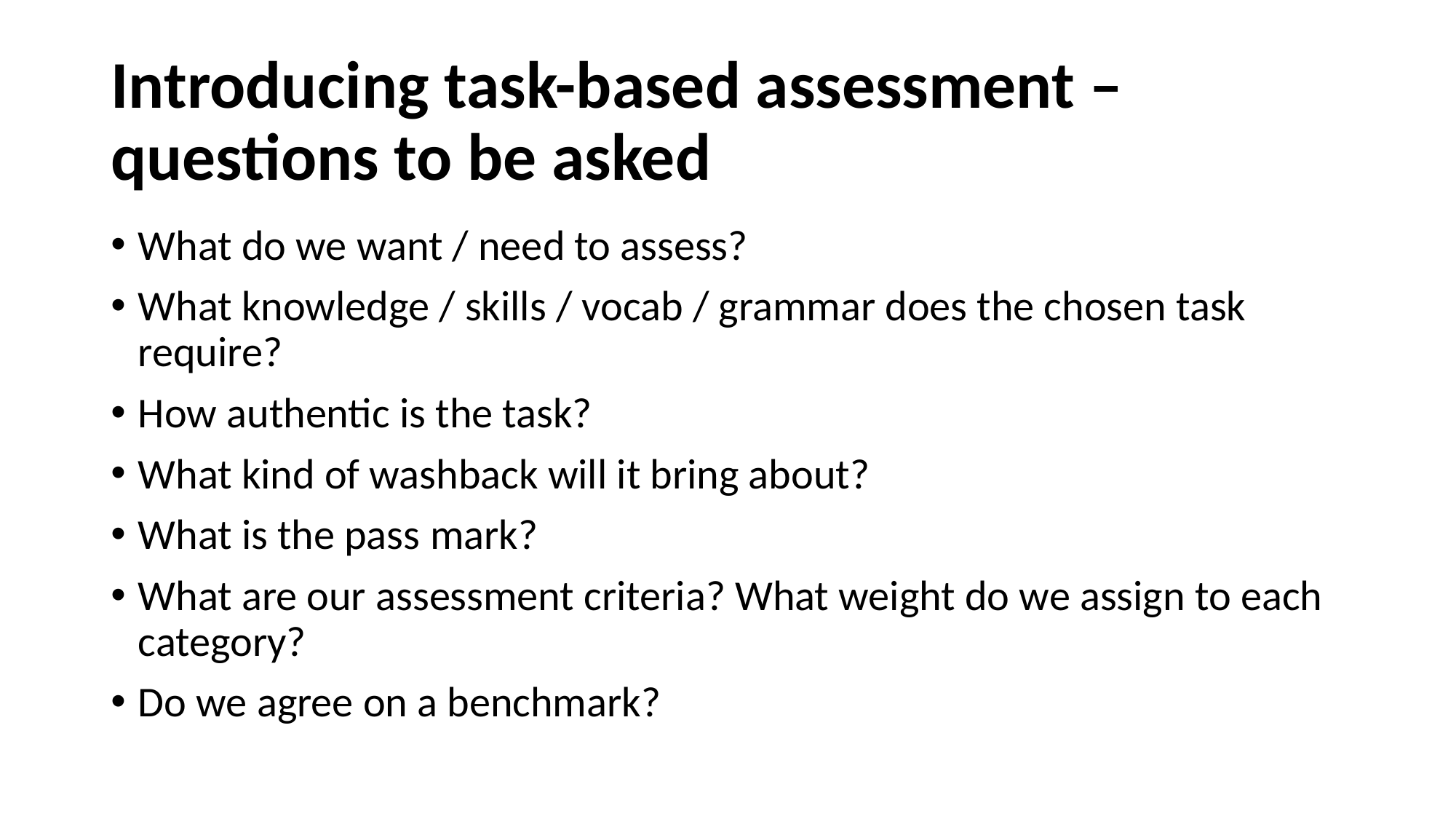

# Introducing task-based assessment – questions to be asked
What do we want / need to assess?
What knowledge / skills / vocab / grammar does the chosen task require?
How authentic is the task?
What kind of washback will it bring about?
What is the pass mark?
What are our assessment criteria? What weight do we assign to each category?
Do we agree on a benchmark?